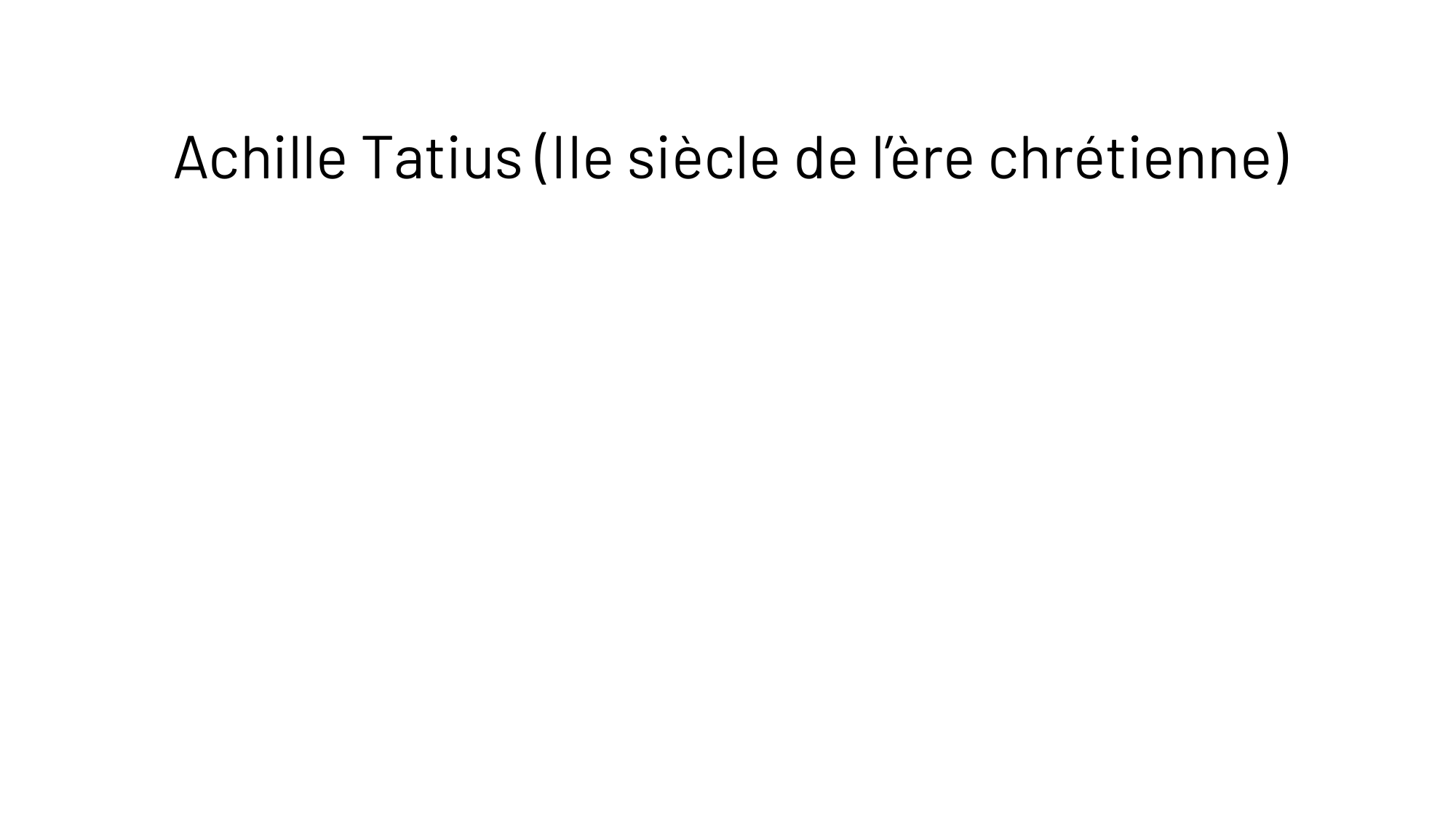

Achille Tatius (IIe siècle de l’ère chrétienne)